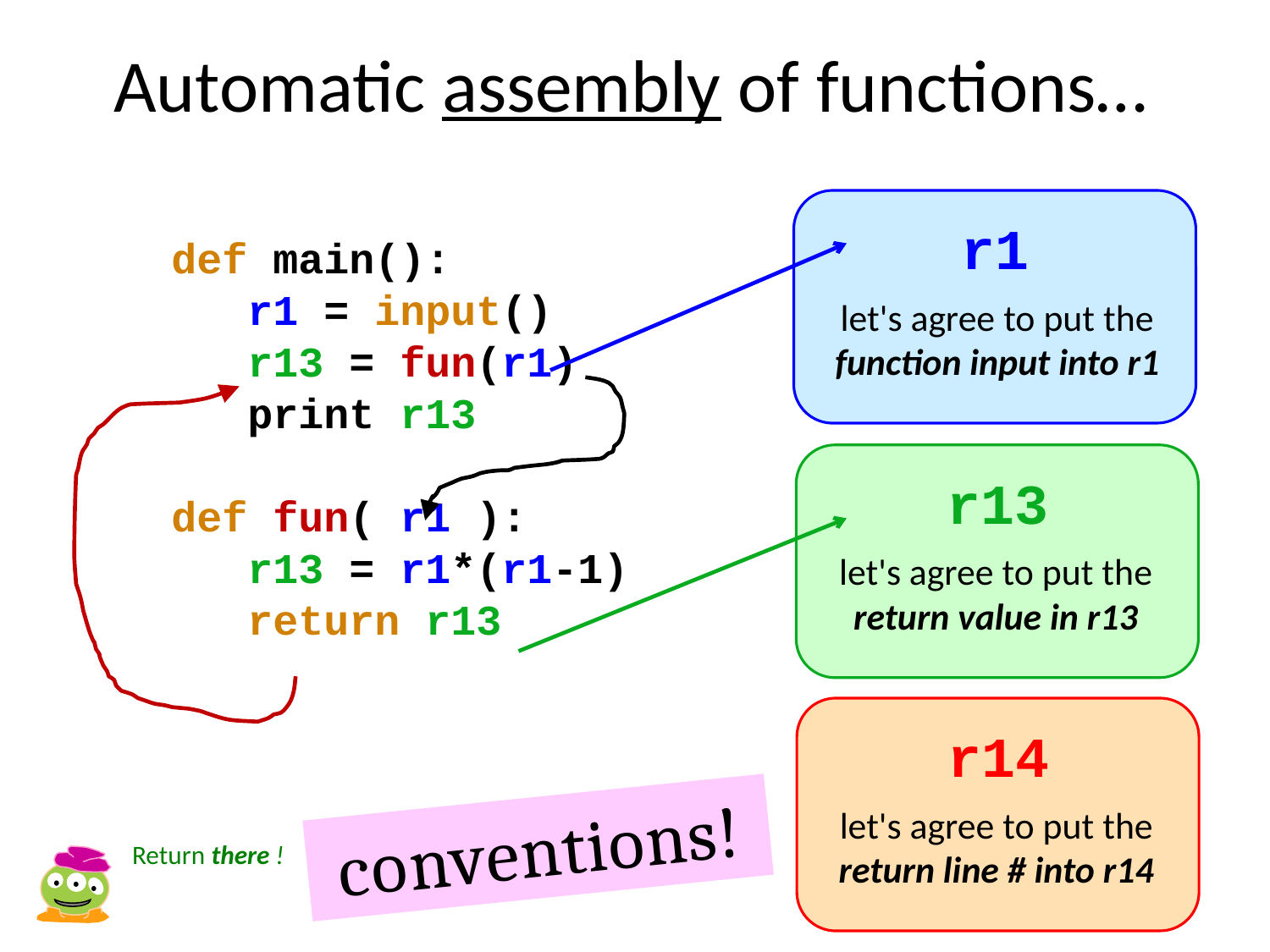

Automatic assembly of functions…

r1
def main():
   r1 = input()
   r13 = fun(r1)
   print r13

def fun( r1 ):
   r13 = r1*(r1-1)
   return r13
let's agree to put the function input into r1

r13
let's agree to put the return value in r13

r14
let's agree to put the return line # into r14
conventions!
Return there !